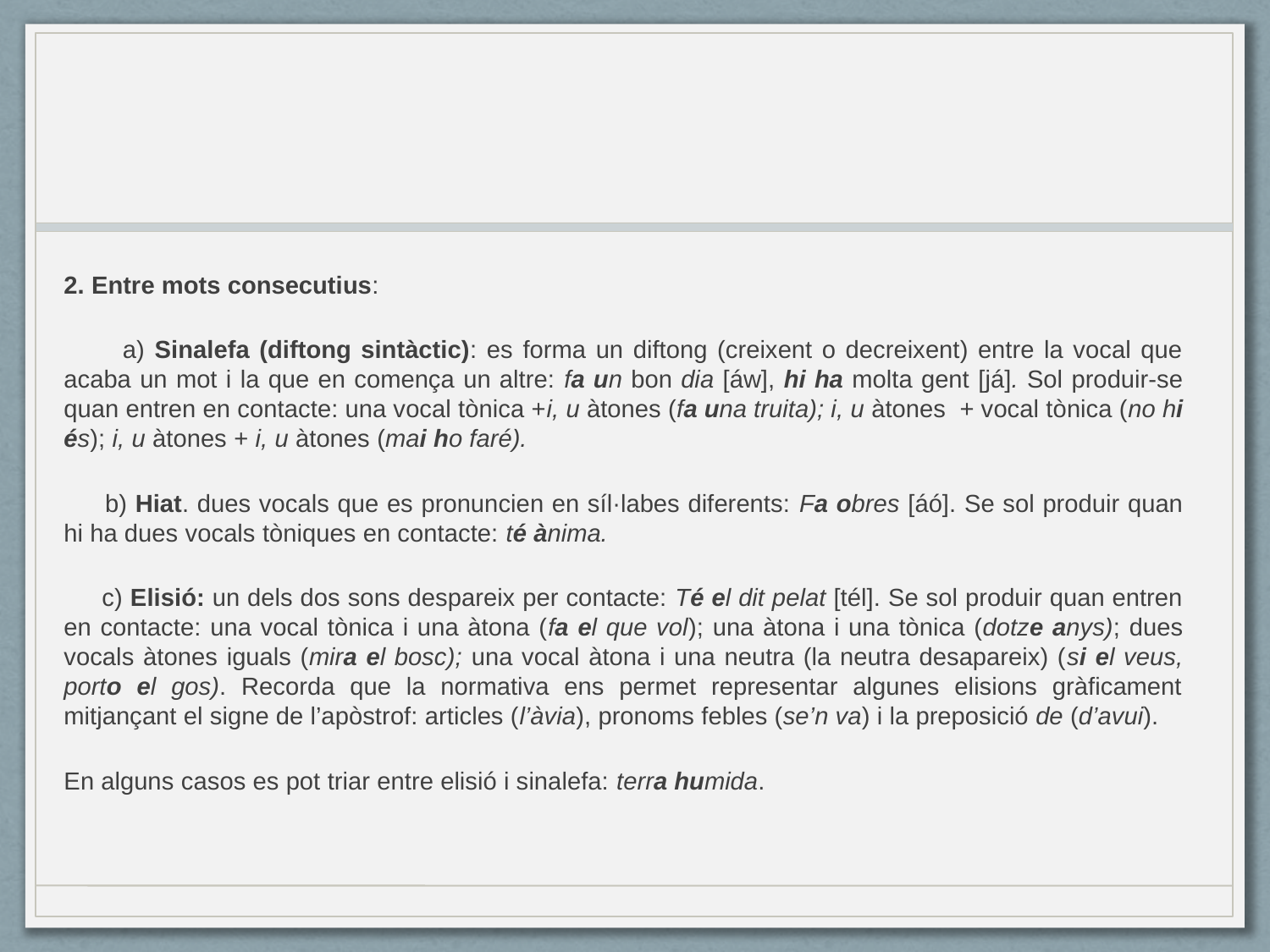

#
2. Entre mots consecutius:
      a) Sinalefa (diftong sintàctic): es forma un diftong (creixent o decreixent) entre la vocal que acaba un mot i la que en comença un altre: fa un bon dia [áw], hi ha molta gent [já]. Sol produir-se quan entren en contacte: una vocal tònica +i, u àtones (fa una truita); i, u àtones  + vocal tònica (no hi és); i, u àtones + i, u àtones (mai ho faré).
     b) Hiat. dues vocals que es pronuncien en síl·labes diferents: Fa obres [áó]. Se sol produir quan hi ha dues vocals tòniques en contacte: té ànima.
     c) Elisió: un dels dos sons despareix per contacte: Té el dit pelat [tél]. Se sol produir quan entren en contacte: una vocal tònica i una àtona (fa el que vol); una àtona i una tònica (dotze anys); dues vocals àtones iguals (mira el bosc); una vocal àtona i una neutra (la neutra desapareix) (si el veus, porto el gos). Recorda que la normativa ens permet representar algunes elisions gràficament mitjançant el signe de l’apòstrof: articles (l’àvia), pronoms febles (se’n va) i la preposició de (d’avui).
En alguns casos es pot triar entre elisió i sinalefa: terra humida.